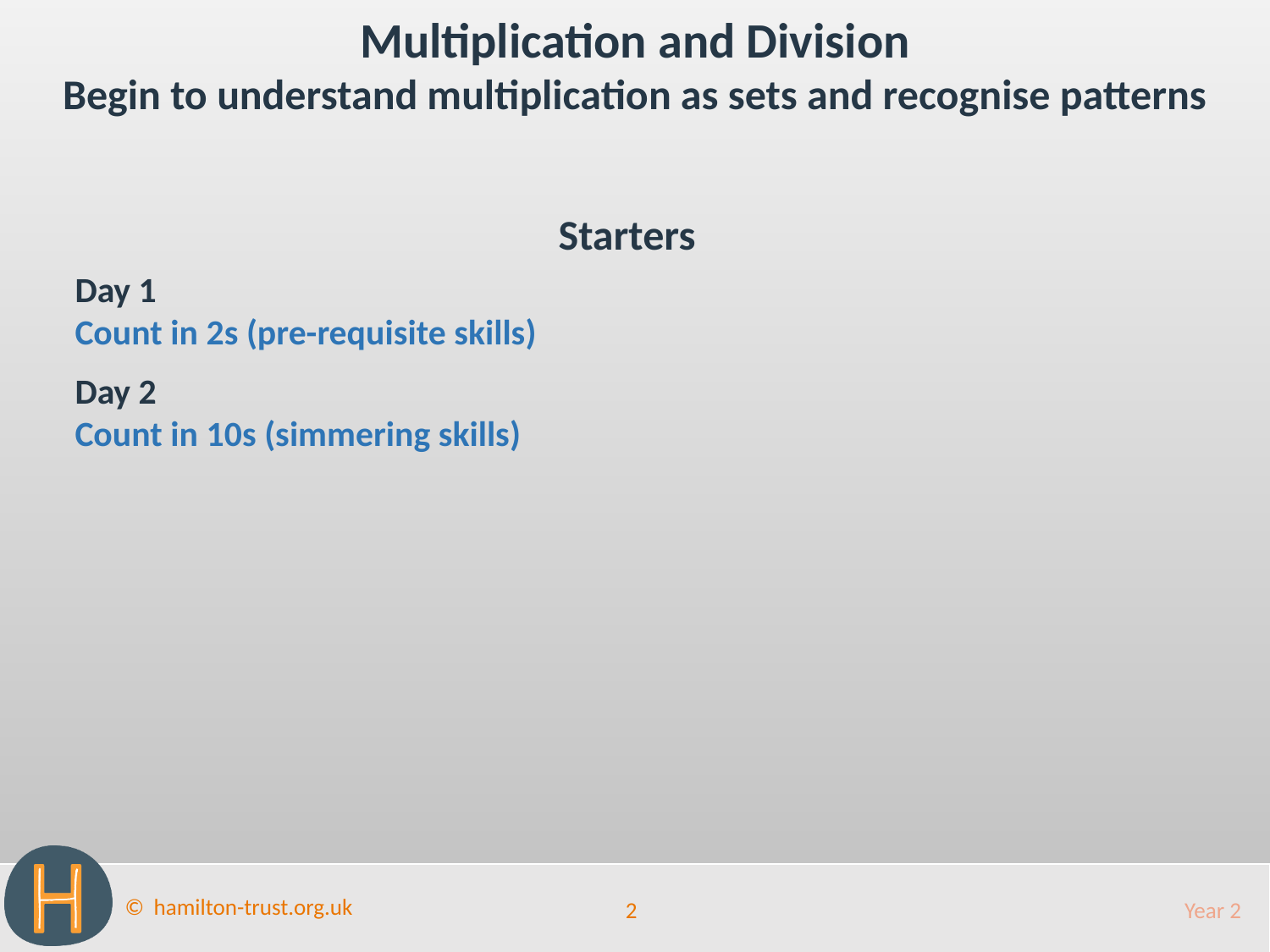

Multiplication and Division
Begin to understand multiplication as sets and recognise patterns
Starters
Day 1
Count in 2s (pre-requisite skills)
Day 2
Count in 10s (simmering skills)
2
Year 2